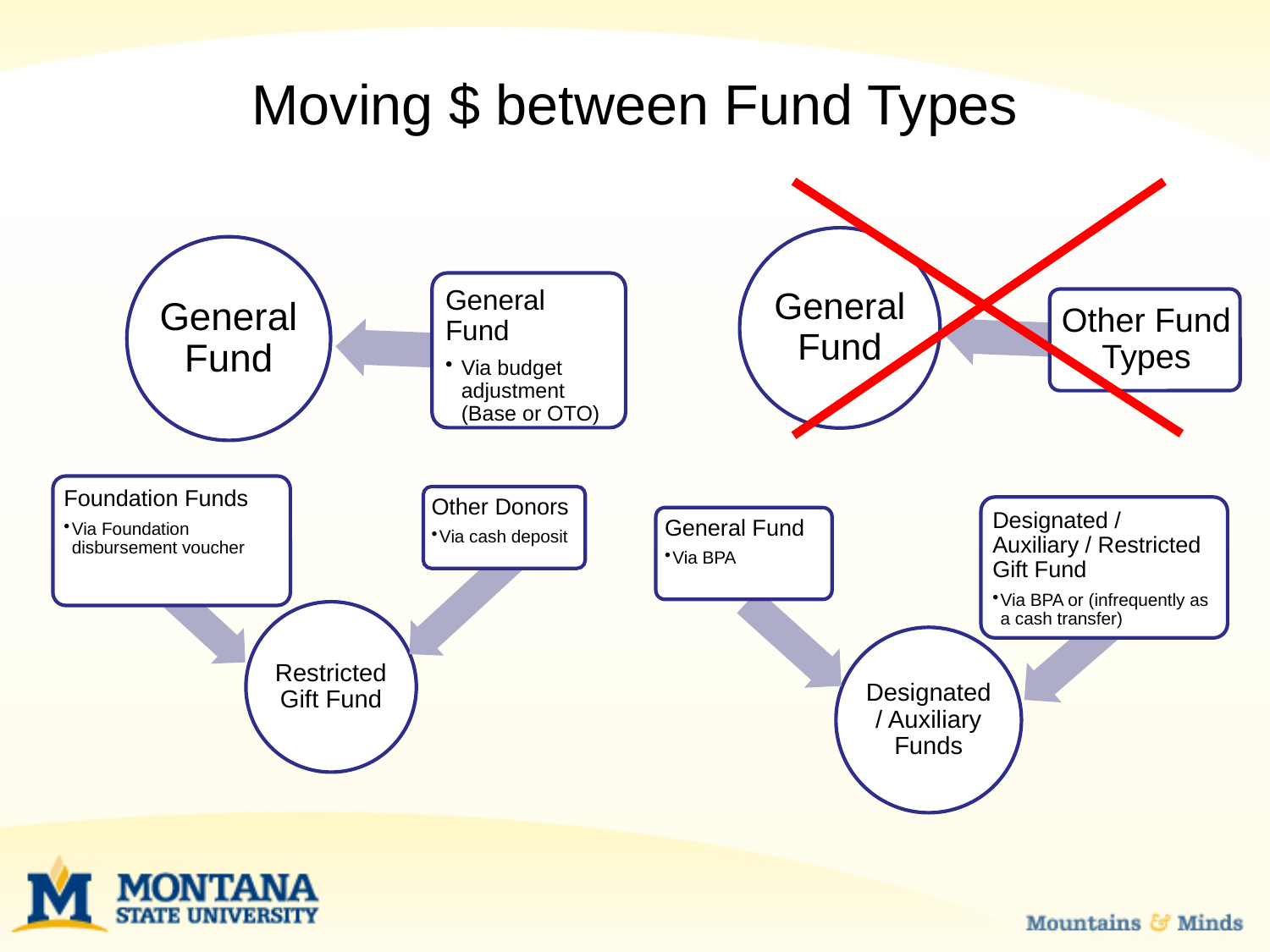

# Moving $ between Fund Types
General Fund
General Fund
Via budget adjustment (Base or OTO)
General Fund
Other Fund Types
Restricted Gift Fund
Foundation Funds
Via Foundation disbursement voucher
Other Donors
Via cash deposit
Designated / Auxiliary Funds
General Fund
Via BPA
Designated / Auxiliary / Restricted Gift Fund
Via BPA or (infrequently as a cash transfer)